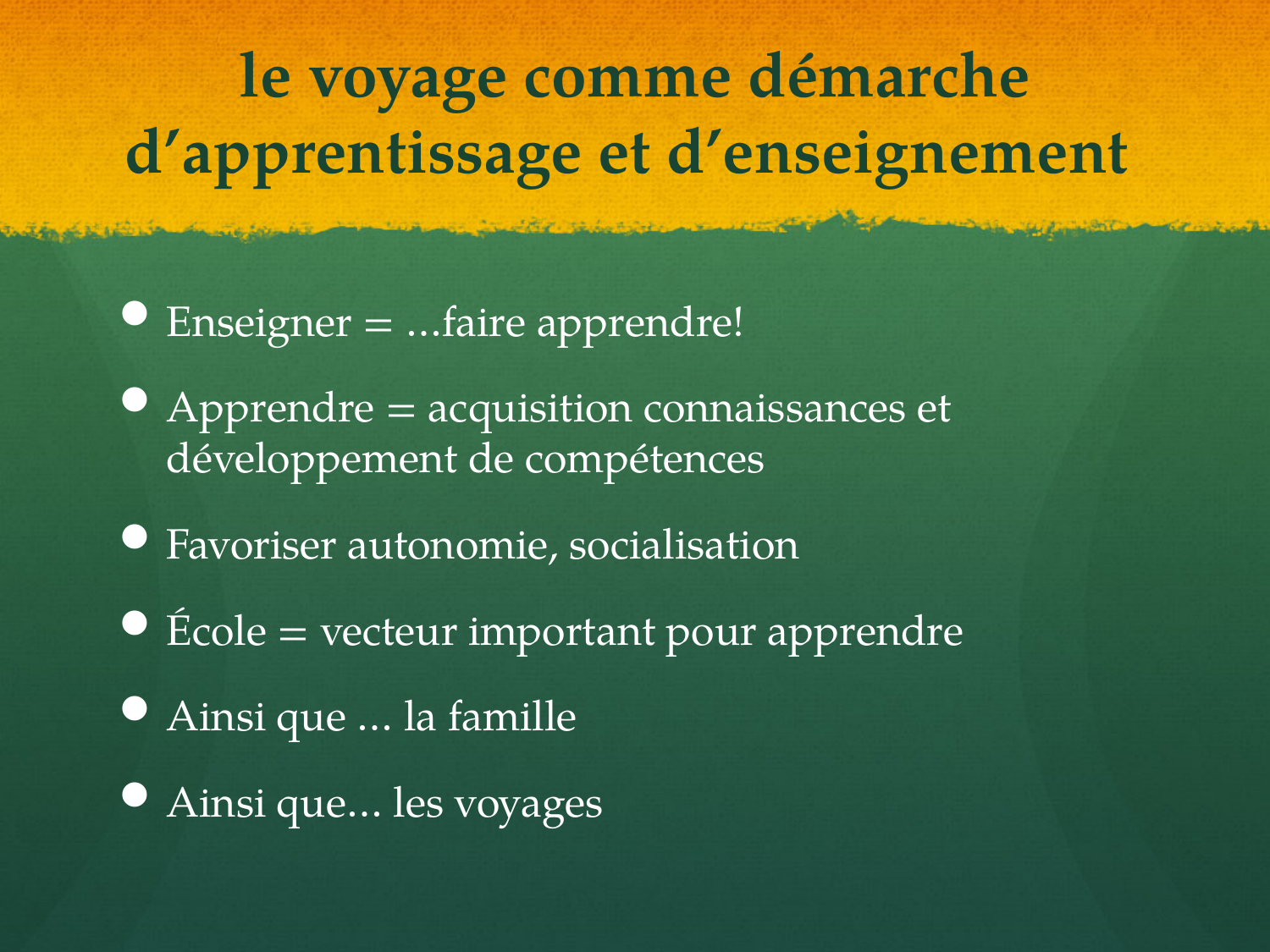

# le voyage comme démarche d’apprentissage et d’enseignement
Enseigner = …faire apprendre!
Apprendre = acquisition connaissances et développement de compétences
Favoriser autonomie, socialisation
École = vecteur important pour apprendre
Ainsi que … la famille
Ainsi que… les voyages